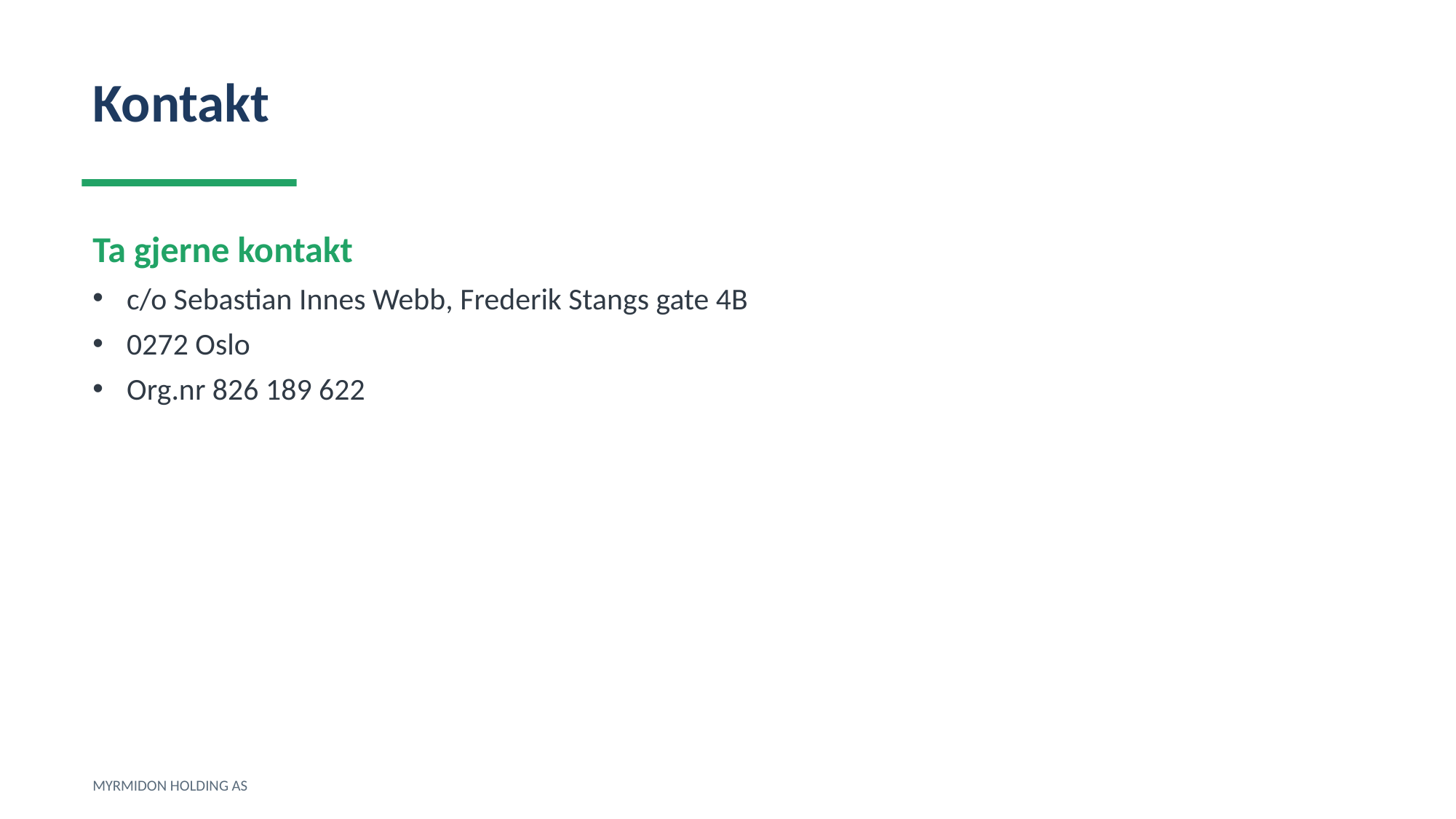

Kontakt

Ta gjerne kontakt
c/o Sebastian Innes Webb, Frederik Stangs gate 4B
0272 Oslo
Org.nr 826 189 622
MYRMIDON HOLDING AS